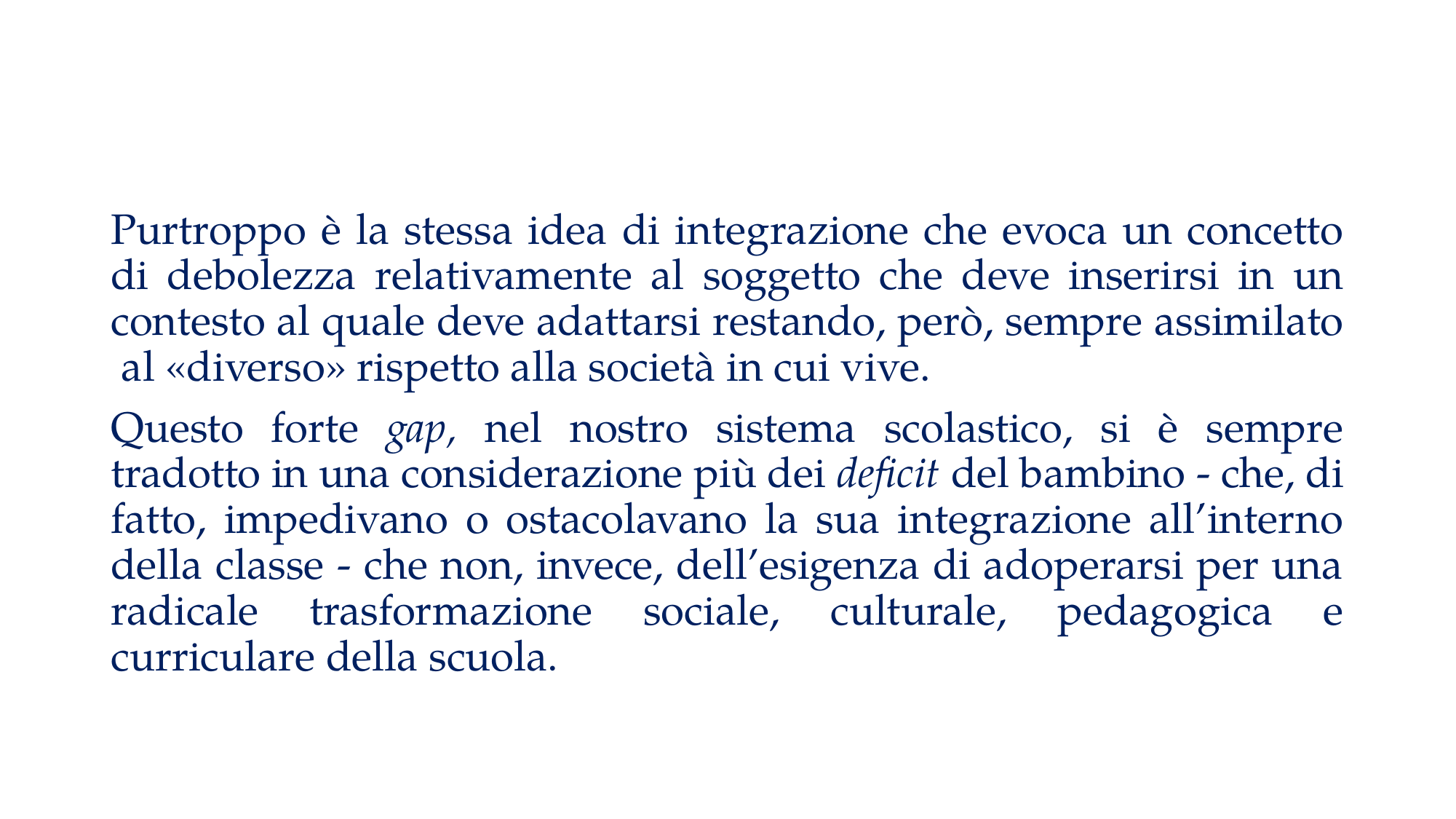

Purtroppo è la stessa idea di integrazione che evoca un concetto di debolezza relativamente al soggetto che deve inserirsi in un contesto al quale deve adattarsi restando, però, sempre assimilato  al «diverso» rispetto alla società in cui vive.
Questo forte gap, nel nostro sistema scolastico, si è sempre tradotto in una considerazione più dei deficit del bambino - che, di fatto, impedivano o ostacolavano la sua integrazione all’interno della classe - che non, invece, dell’esigenza di adoperarsi per una radicale trasformazione sociale, culturale, pedagogica e curriculare della scuola.